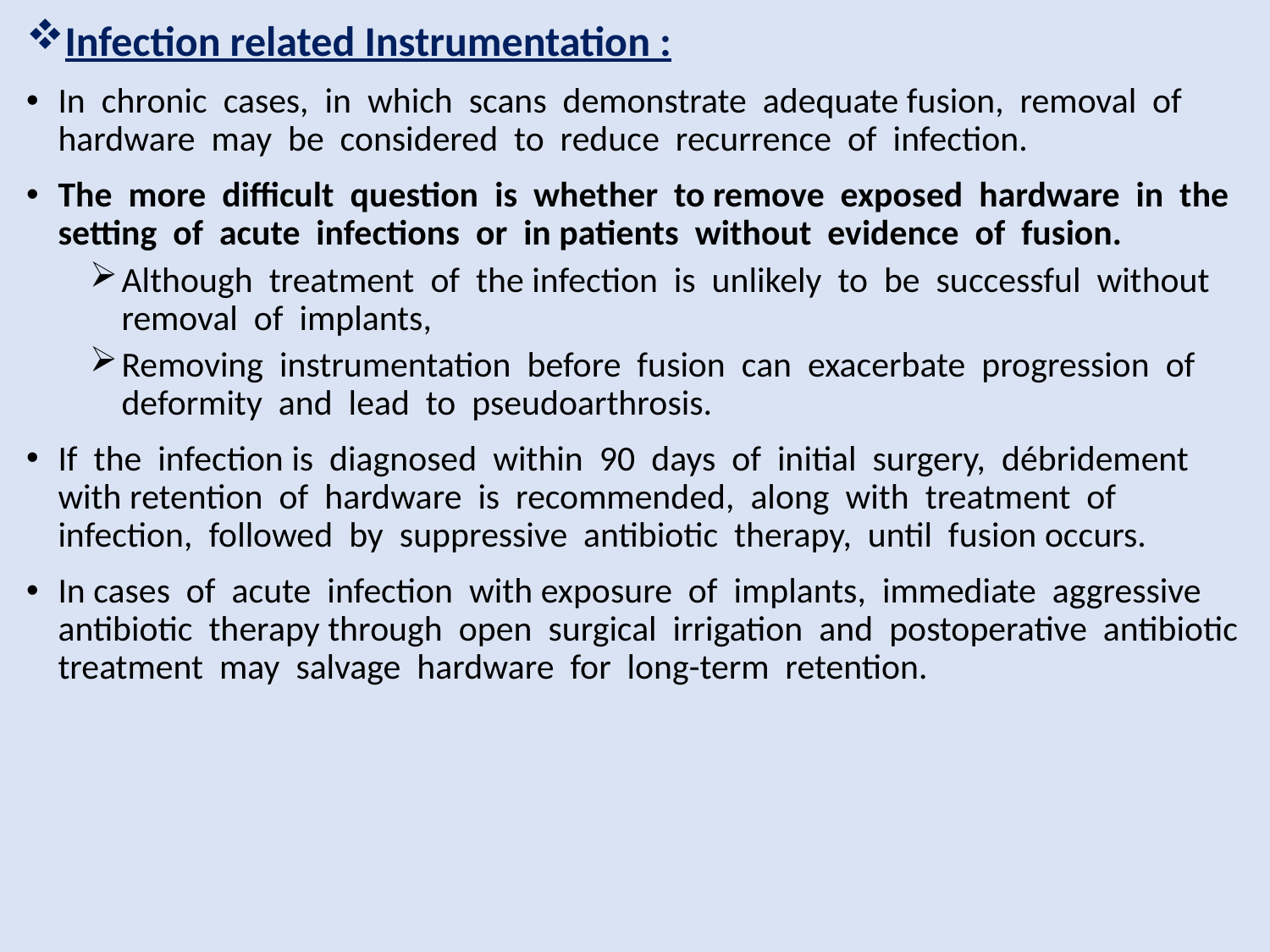

Infection related Instrumentation :
In  chronic  cases,  in  which  scans  demonstrate  adequate fusion,  removal  of  hardware  may  be  considered  to  reduce  recurrence  of  infection.
The  more  difficult  question  is  whether  to remove  exposed  hardware  in  the  setting  of  acute  infections  or  in patients  without  evidence  of  fusion.
Although  treatment  of  the infection  is  unlikely  to  be  successful  without  removal  of  implants,
Removing  instrumentation  before  fusion  can  exacerbate  progression  of  deformity  and  lead  to  pseudoarthrosis.
If  the  infection is  diagnosed  within  90  days  of  initial  surgery,  débridement  with retention  of  hardware  is  recommended,  along  with  treatment  of infection,  followed  by  suppressive  antibiotic  therapy,  until  fusion occurs.
In cases  of  acute  infection  with exposure  of  implants,  immediate  aggressive  antibiotic  therapy through  open  surgical  irrigation  and  postoperative  antibiotic treatment  may  salvage  hardware  for  long-term  retention.